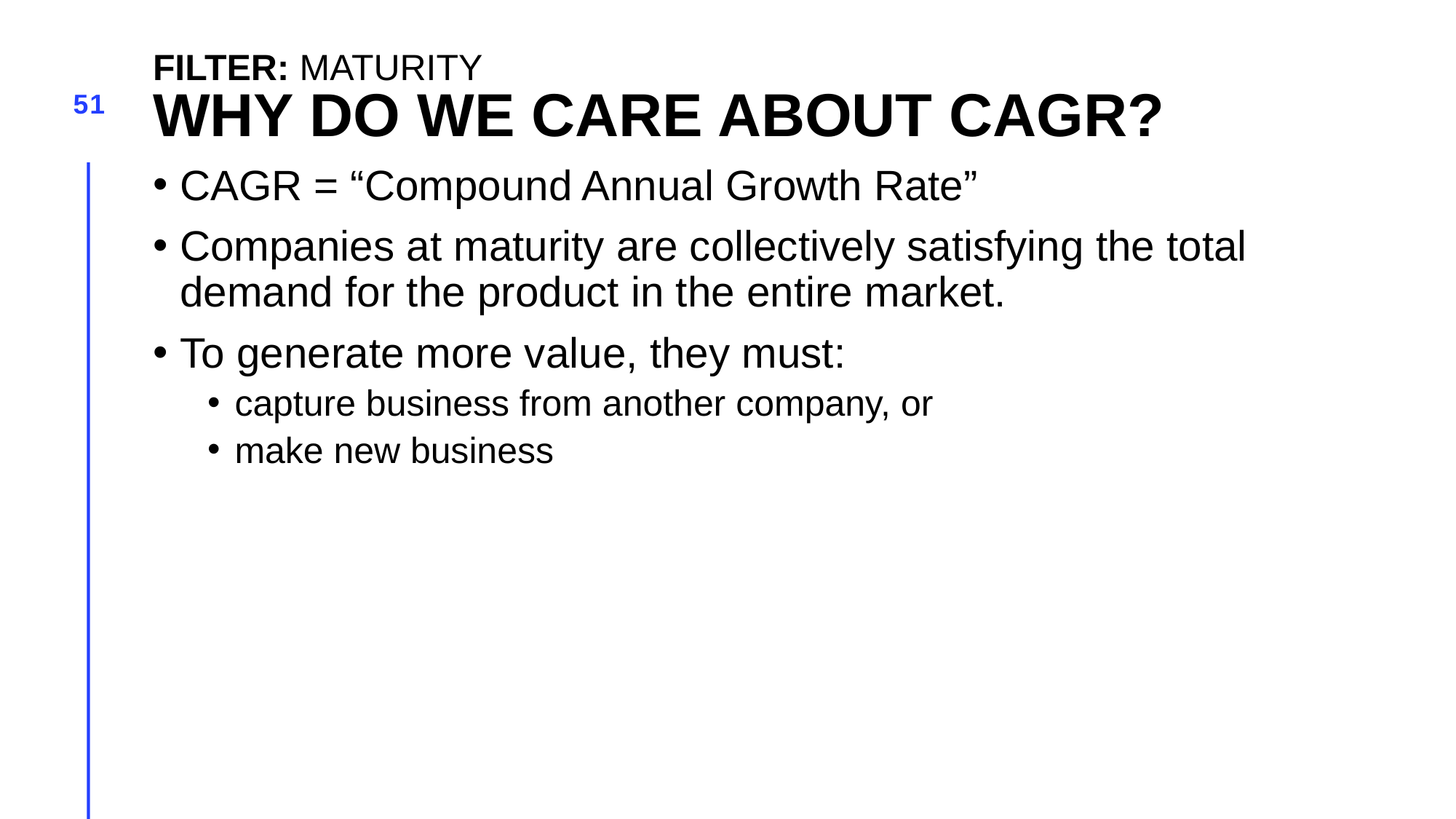

# FILTER: Maturity Why Do We Care about CAGR?
51
CAGR = “Compound Annual Growth Rate”
Companies at maturity are collectively satisfying the total demand for the product in the entire market.
To generate more value, they must:
capture business from another company, or
make new business